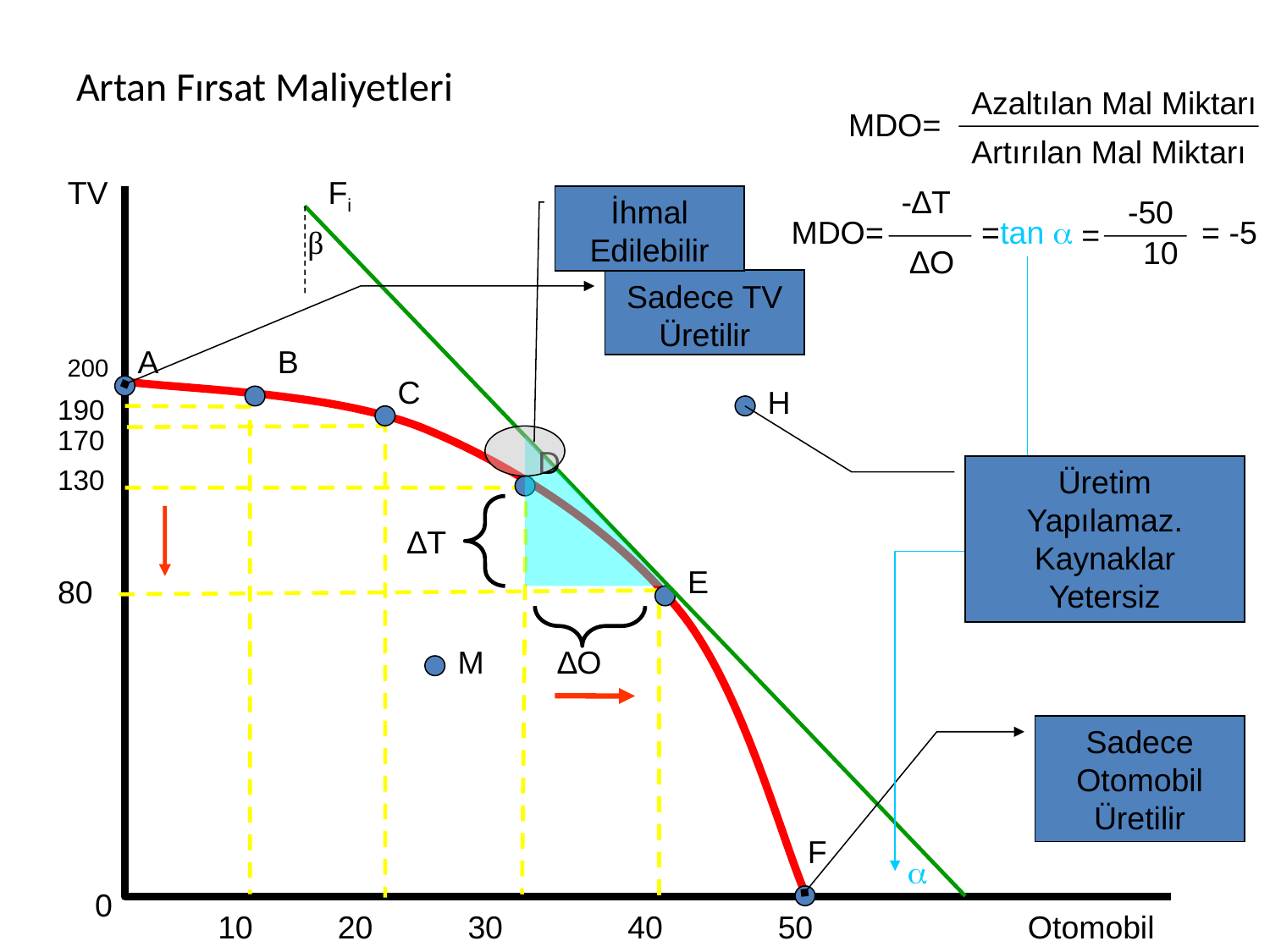

# Artan Fırsat Maliyetleri
Azaltılan Mal Miktarı
Artırılan Mal Miktarı

MDO=
TV
Fi
-∆T
-50
=
 10

MDO=
=tan α
= -5
 ∆O

İhmal Edilebilir

β
Sadece TV Üretilir
A
B
200
C

H

190

170

D
130
Üretim Yapılamaz. Kaynaklar Yetersiz

∆T
E
80

M
∆O

Sadece Otomobil Üretilir
F
α
0

10
20
30
40
50
Otomobil